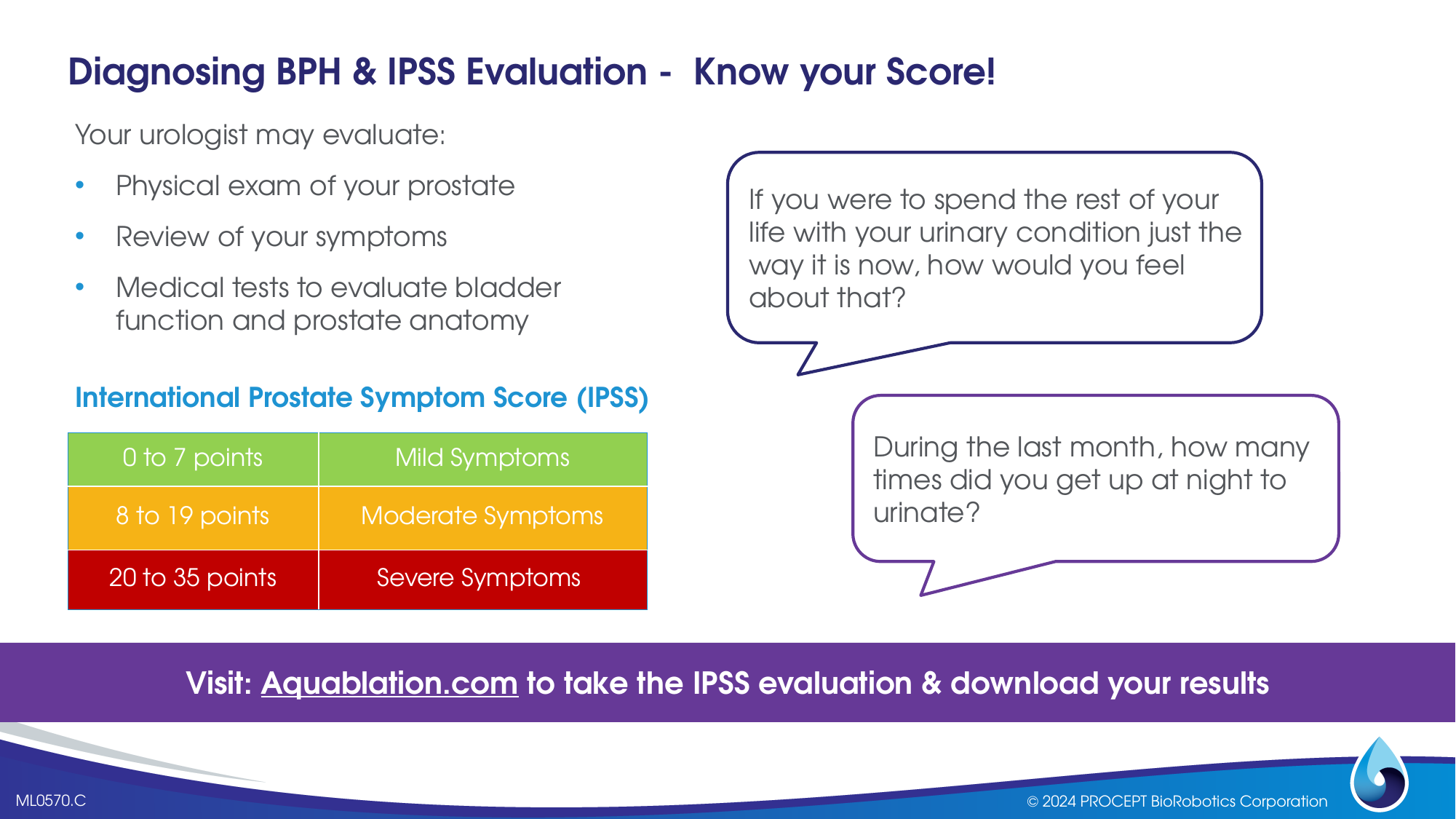

# Diagnosing BPH & IPSS Evaluation -  Know your Score!
Your urologist may evaluate:
Physical exam of your prostate
Review of your symptoms
Medical tests to evaluate bladder function and prostate anatomy
If you were to spend the rest of your life with your urinary condition just the way it is now, how would you feel about that?
International Prostate Symptom Score (IPSS)
During the last month, how many times did you get up at night to urinate?
| 0 to 7 points | Mild Symptoms |
| --- | --- |
| 8 to 19 points | Moderate Symptoms |
| 20 to 35 points | Severe Symptoms |
Visit: Aquablation.com to take the IPSS evaluation & download your results